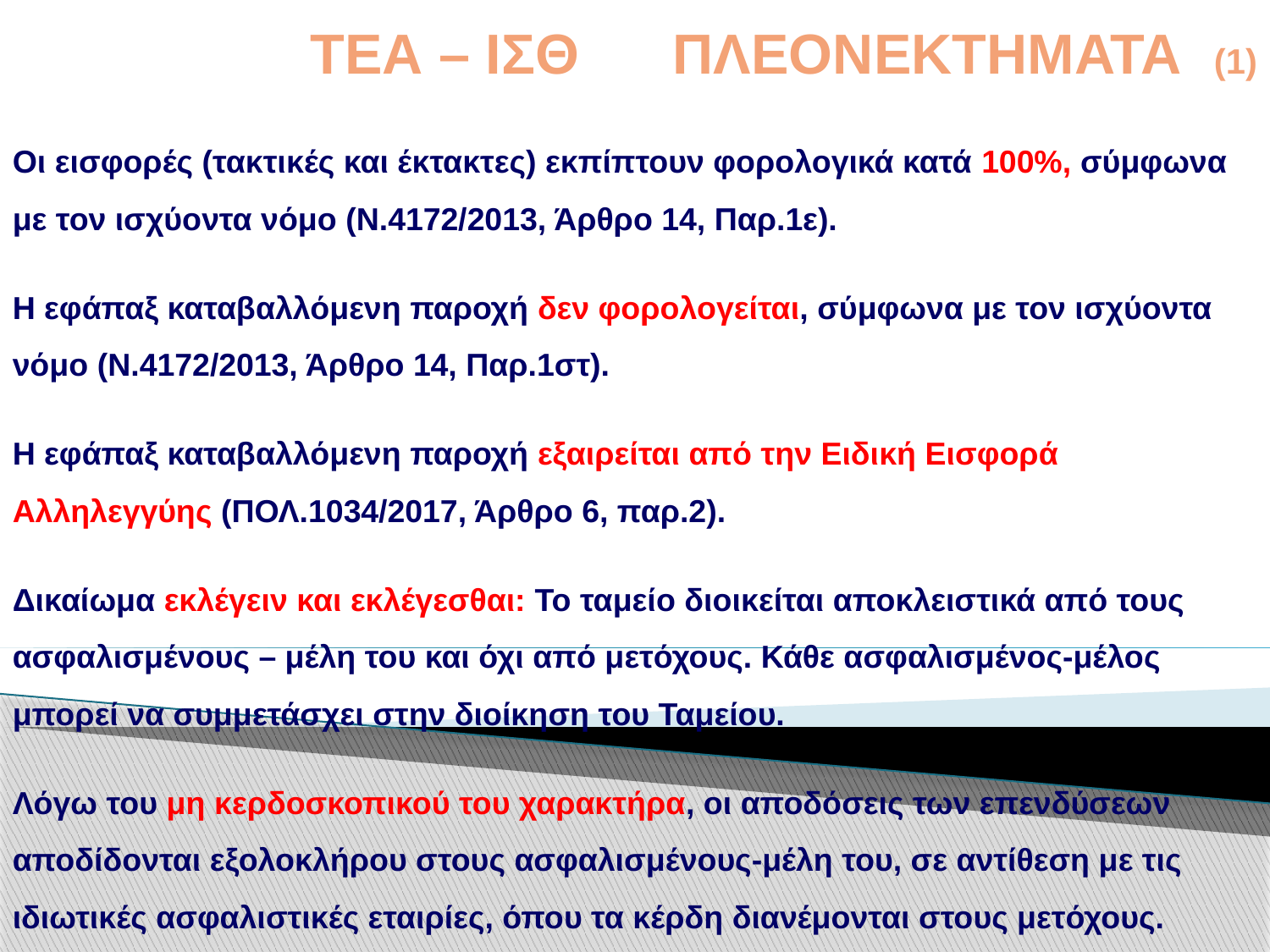

# ΤΕΑ – ΙΣΘ      ΠΛΕΟΝΕΚΤΗΜΑΤΑ  (1)
Οι εισφορές (τακτικές και έκτακτες) εκπίπτουν φορολογικά κατά 100%, σύμφωνα με τον ισχύοντα νόμο (Ν.4172/2013, Άρθρο 14, Παρ.1ε).
Η εφάπαξ καταβαλλόμενη παροχή δεν φορολογείται, σύμφωνα με τον ισχύοντα νόμο (Ν.4172/2013, Άρθρο 14, Παρ.1στ).
Η εφάπαξ καταβαλλόμενη παροχή εξαιρείται από την Ειδική Εισφορά Αλληλεγγύης (ΠΟΛ.1034/2017, Άρθρο 6, παρ.2).
Δικαίωμα εκλέγειν και εκλέγεσθαι: Το ταμείο διοικείται αποκλειστικά από τους ασφαλισμένους – μέλη του και όχι από μετόχους. Κάθε ασφαλισμένος-μέλος μπορεί να συμμετάσχει στην διοίκηση του Ταμείου.
Λόγω του μη κερδοσκοπικού του χαρακτήρα, οι αποδόσεις των επενδύσεων αποδίδονται εξολοκλήρου στους ασφαλισμένους-μέλη του, σε αντίθεση με τις ιδιωτικές ασφαλιστικές εταιρίες, όπου τα κέρδη διανέμονται στους μετόχους.